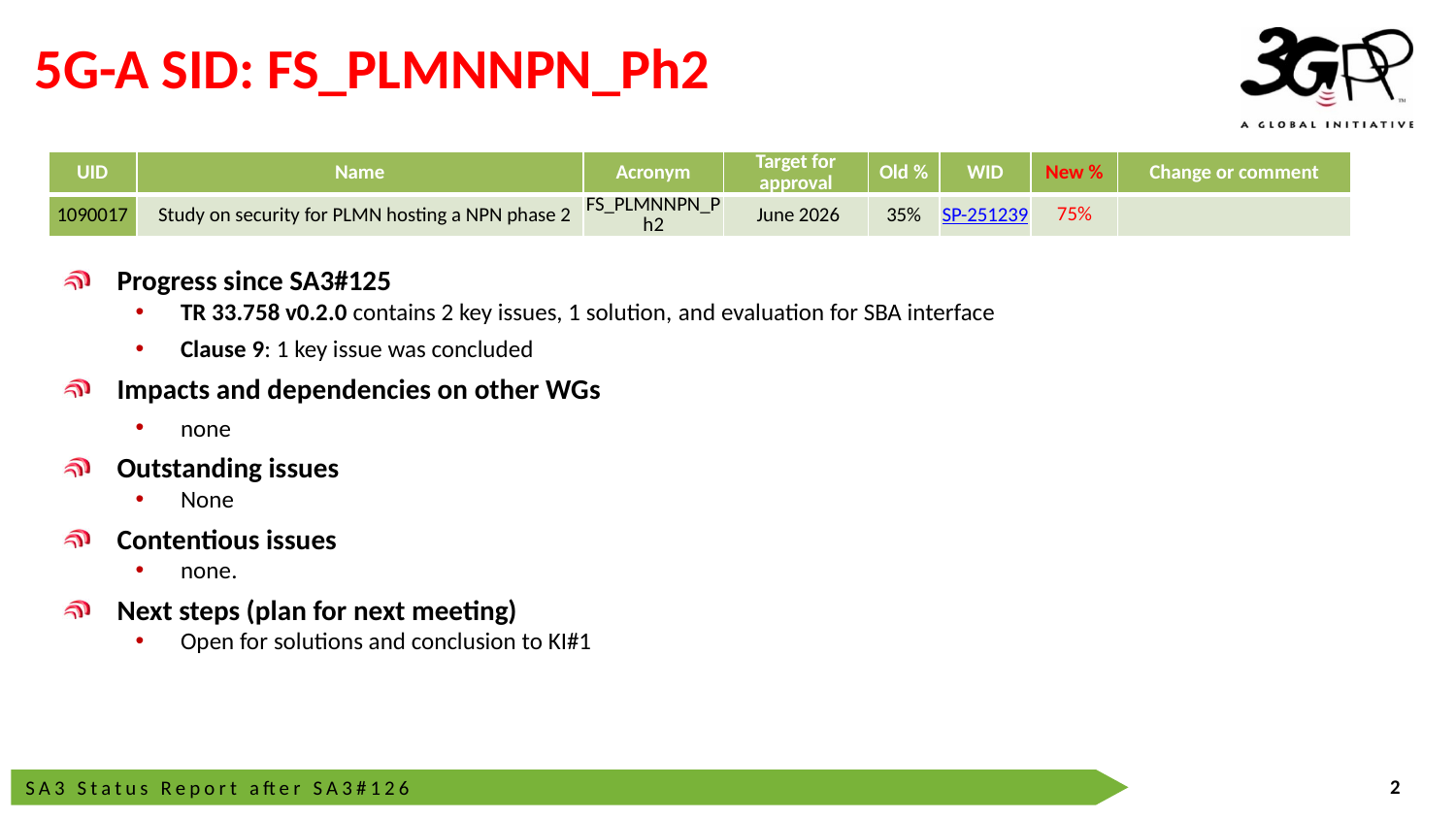

# 5G-A SID: FS_PLMNNPN_Ph2
| UID | Name | Acronym | Target for approval | Old % | WID | New % | Change or comment |
| --- | --- | --- | --- | --- | --- | --- | --- |
| 1090017 | Study on security for PLMN hosting a NPN phase 2 | FS\_PLMNNPN\_Ph2 | June 2026 | 35% | SP-251239 | 75% |  |
Progress since SA3#125
TR 33.758 v0.2.0 contains 2 key issues, 1 solution, and evaluation for SBA interface
Clause 9: 1 key issue was concluded
Impacts and dependencies on other WGs
none
Outstanding issues
None
Contentious issues
none.
Next steps (plan for next meeting)
Open for solutions and conclusion to KI#1